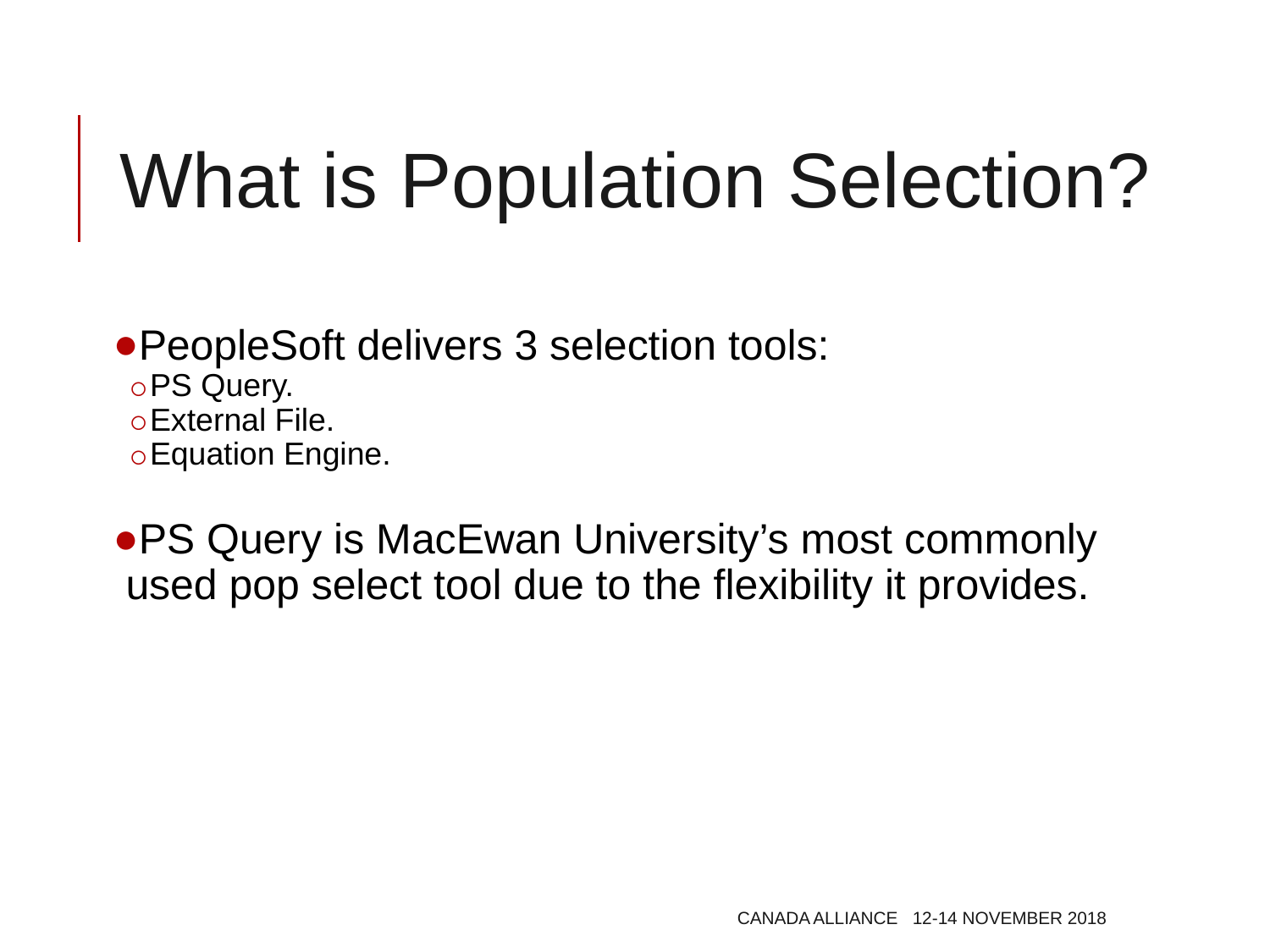

# What is Population Selection?
PeopleSoft delivers 3 selection tools:
PS Query.
External File.
Equation Engine.

PS Query is MacEwan University’s most commonly used pop select tool due to the flexibility it provides.
CANADA ALLIANCE   12-14 NOVEMBER 2018